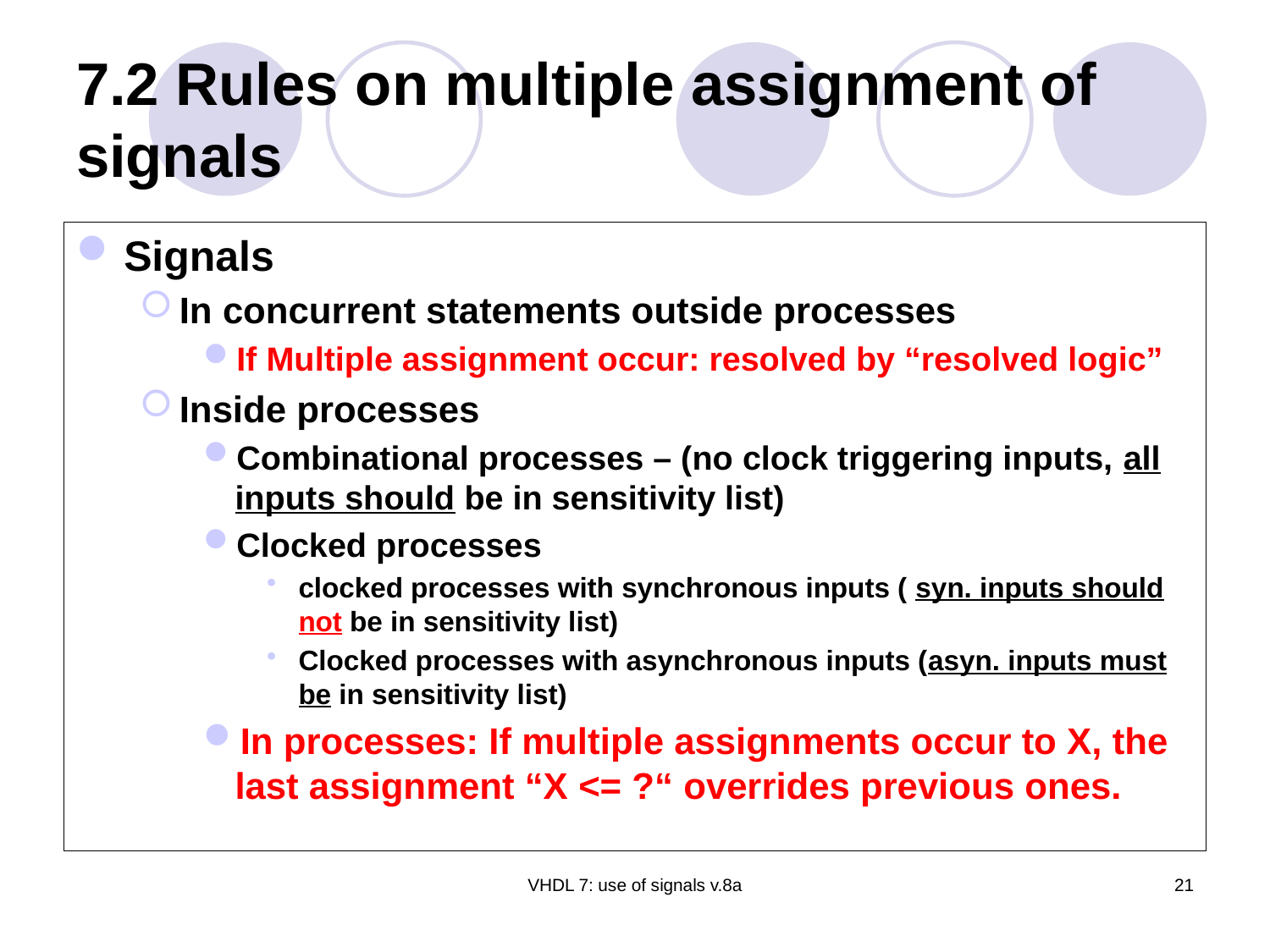

# 7.2 Rules on multiple assignment of signals
Signals
In concurrent statements outside processes
If Multiple assignment occur: resolved by “resolved logic”
Inside processes
Combinational processes – (no clock triggering inputs, all inputs should be in sensitivity list)
Clocked processes
clocked processes with synchronous inputs ( syn. inputs should not be in sensitivity list)
Clocked processes with asynchronous inputs (asyn. inputs must be in sensitivity list)
In processes: If multiple assignments occur to X, the last assignment “X <= ?“ overrides previous ones.
VHDL 7: use of signals v.8a
21